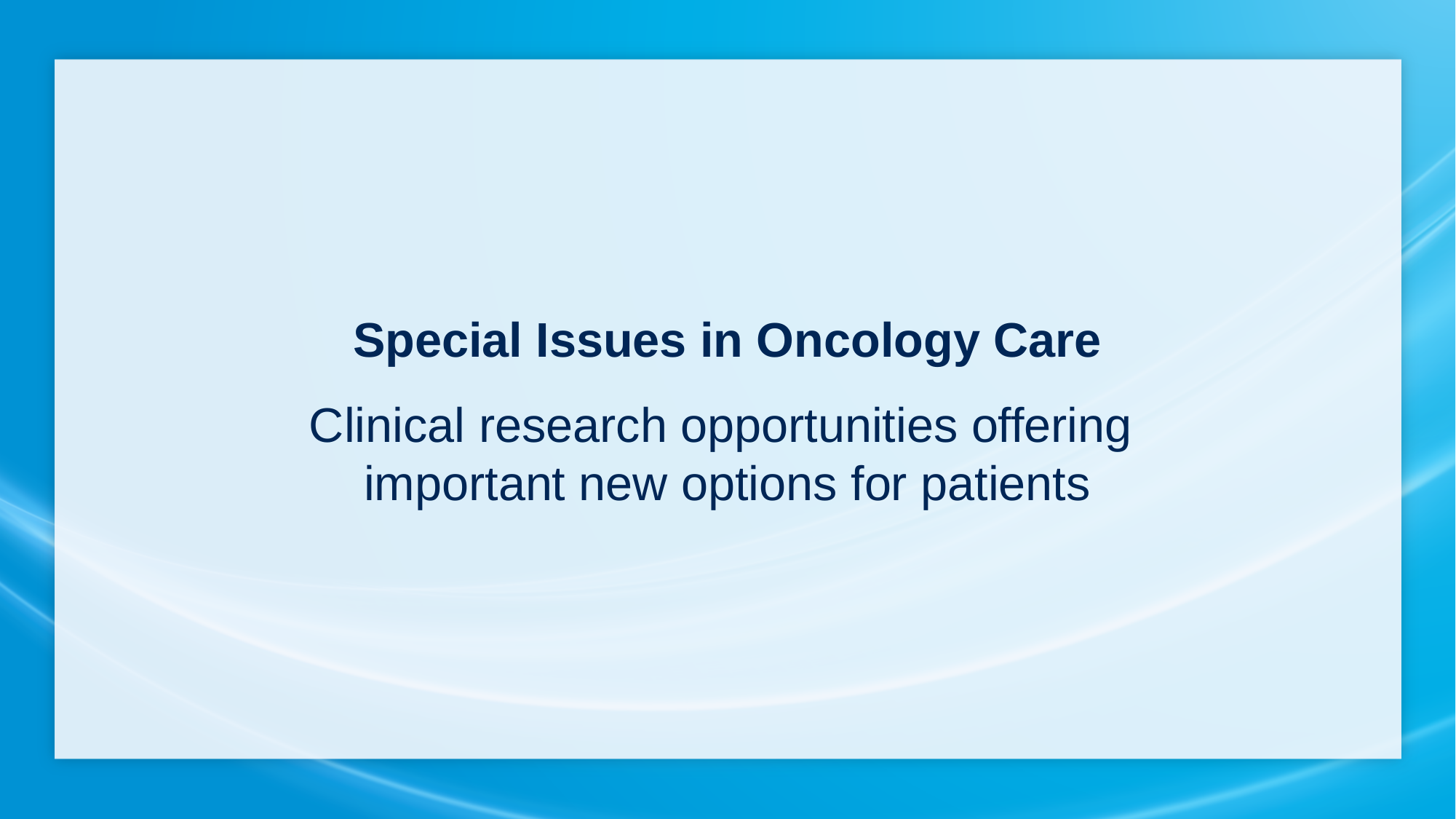

Special Issues in Oncology Care
Clinical research opportunities offering
important new options for patients